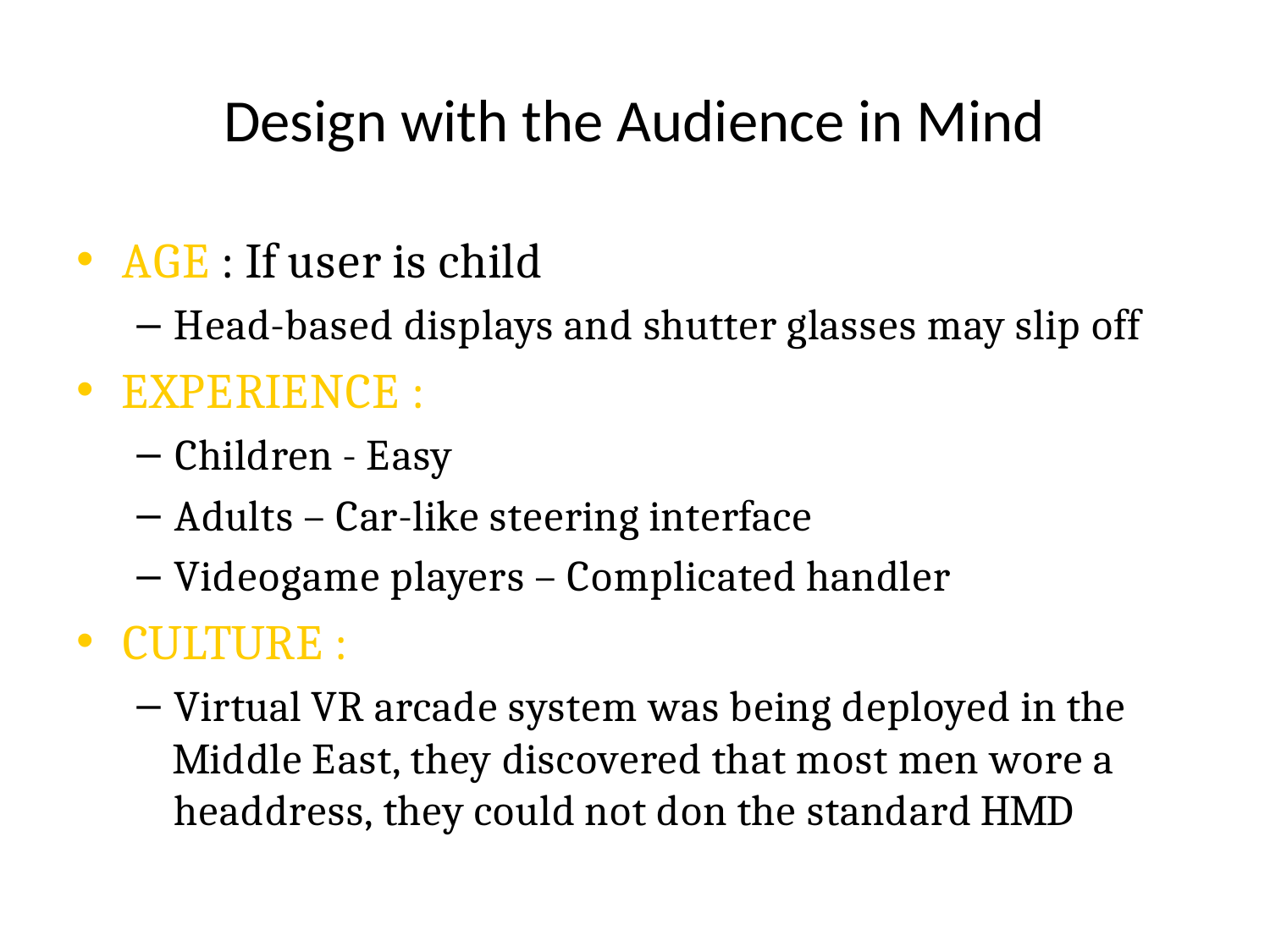

# Design with the Audience in Mind
AGE : If user is child
Head-based displays and shutter glasses may slip off
EXPERIENCE :
Children - Easy
Adults – Car-like steering interface
Videogame players – Complicated handler
CULTURE :
Virtual VR arcade system was being deployed in the Middle East, they discovered that most men wore a headdress, they could not don the standard HMD